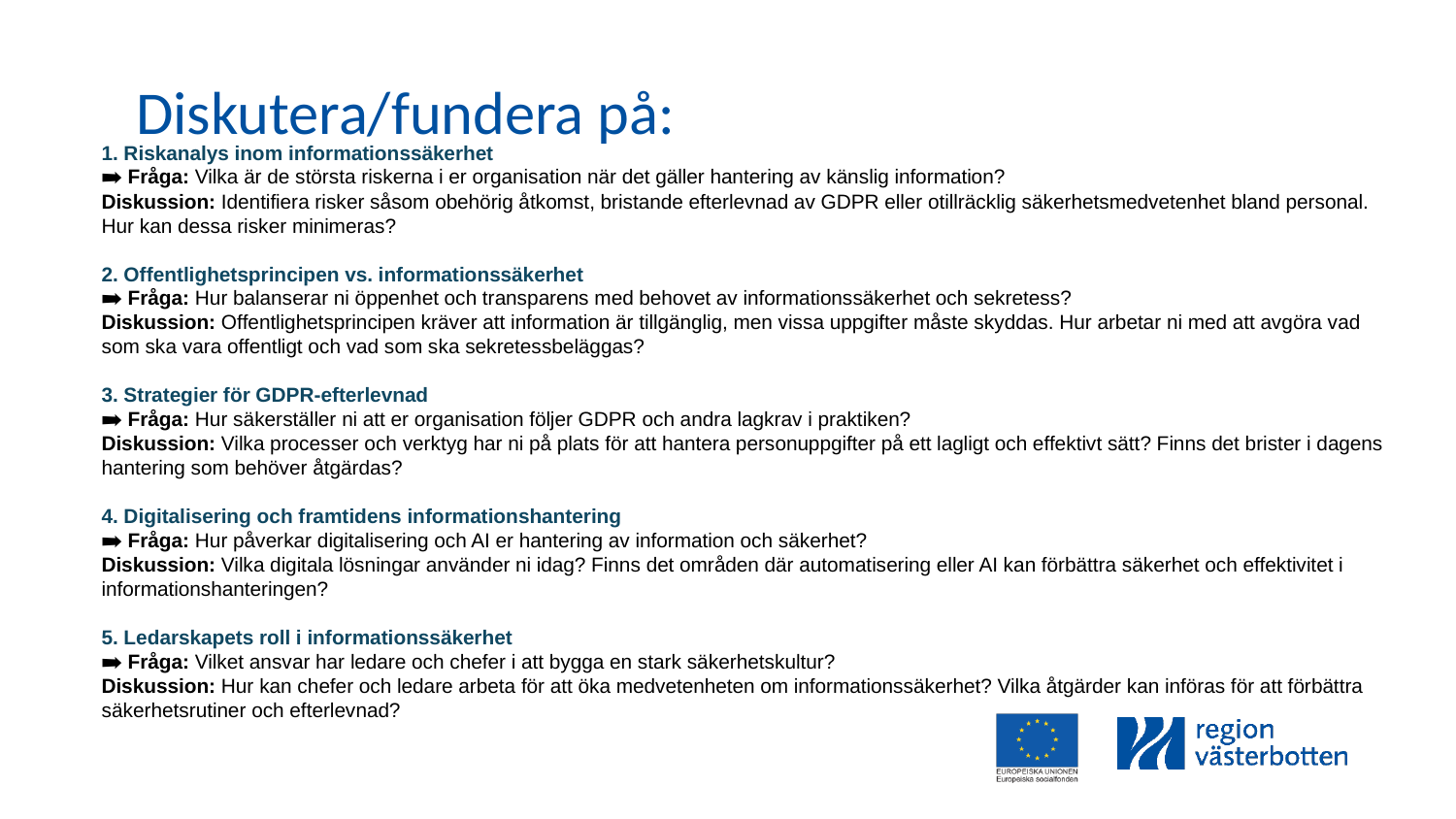

# Diskutera/fundera på:
1. Riskanalys inom informationssäkerhet
➡ Fråga: Vilka är de största riskerna i er organisation när det gäller hantering av känslig information?
Diskussion: Identifiera risker såsom obehörig åtkomst, bristande efterlevnad av GDPR eller otillräcklig säkerhetsmedvetenhet bland personal. Hur kan dessa risker minimeras?

2. Offentlighetsprincipen vs. informationssäkerhet
➡ Fråga: Hur balanserar ni öppenhet och transparens med behovet av informationssäkerhet och sekretess?
Diskussion: Offentlighetsprincipen kräver att information är tillgänglig, men vissa uppgifter måste skyddas. Hur arbetar ni med att avgöra vad som ska vara offentligt och vad som ska sekretessbeläggas?

3. Strategier för GDPR-efterlevnad
➡ Fråga: Hur säkerställer ni att er organisation följer GDPR och andra lagkrav i praktiken?
Diskussion: Vilka processer och verktyg har ni på plats för att hantera personuppgifter på ett lagligt och effektivt sätt? Finns det brister i dagens hantering som behöver åtgärdas?

4. Digitalisering och framtidens informationshantering
➡ Fråga: Hur påverkar digitalisering och AI er hantering av information och säkerhet?
Diskussion: Vilka digitala lösningar använder ni idag? Finns det områden där automatisering eller AI kan förbättra säkerhet och effektivitet i informationshanteringen?

5. Ledarskapets roll i informationssäkerhet
➡ Fråga: Vilket ansvar har ledare och chefer i att bygga en stark säkerhetskultur?
Diskussion: Hur kan chefer och ledare arbeta för att öka medvetenheten om informationssäkerhet? Vilka åtgärder kan införas för att förbättra säkerhetsrutiner och efterlevnad?